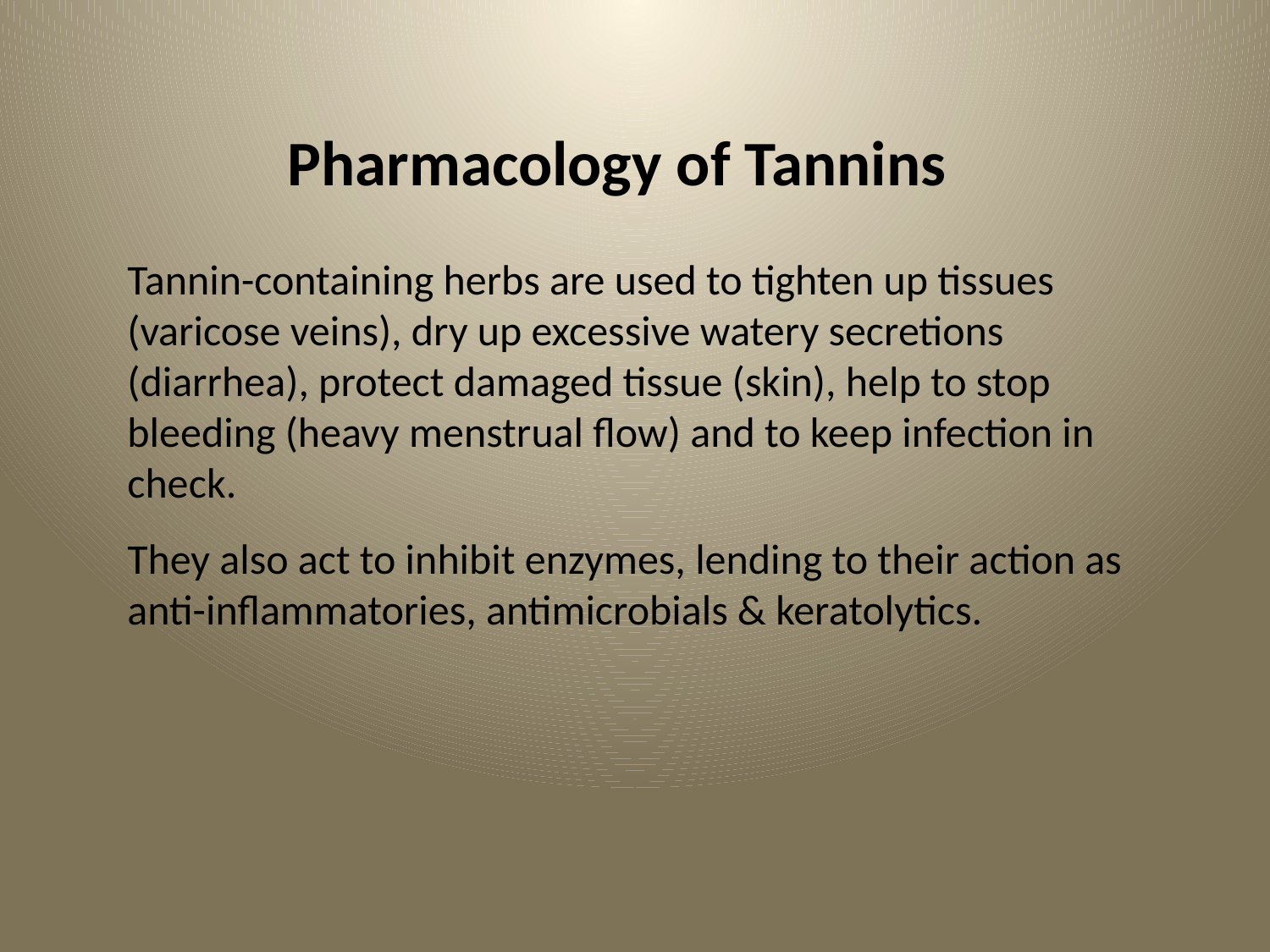

Pharmacology of Tannins
Tannin-containing herbs are used to tighten up tissues (varicose veins), dry up excessive watery secretions (diarrhea), protect damaged tissue (skin), help to stop bleeding (heavy menstrual flow) and to keep infection in check.

They also act to inhibit enzymes, lending to their action as anti-inflammatories, antimicrobials & keratolytics.